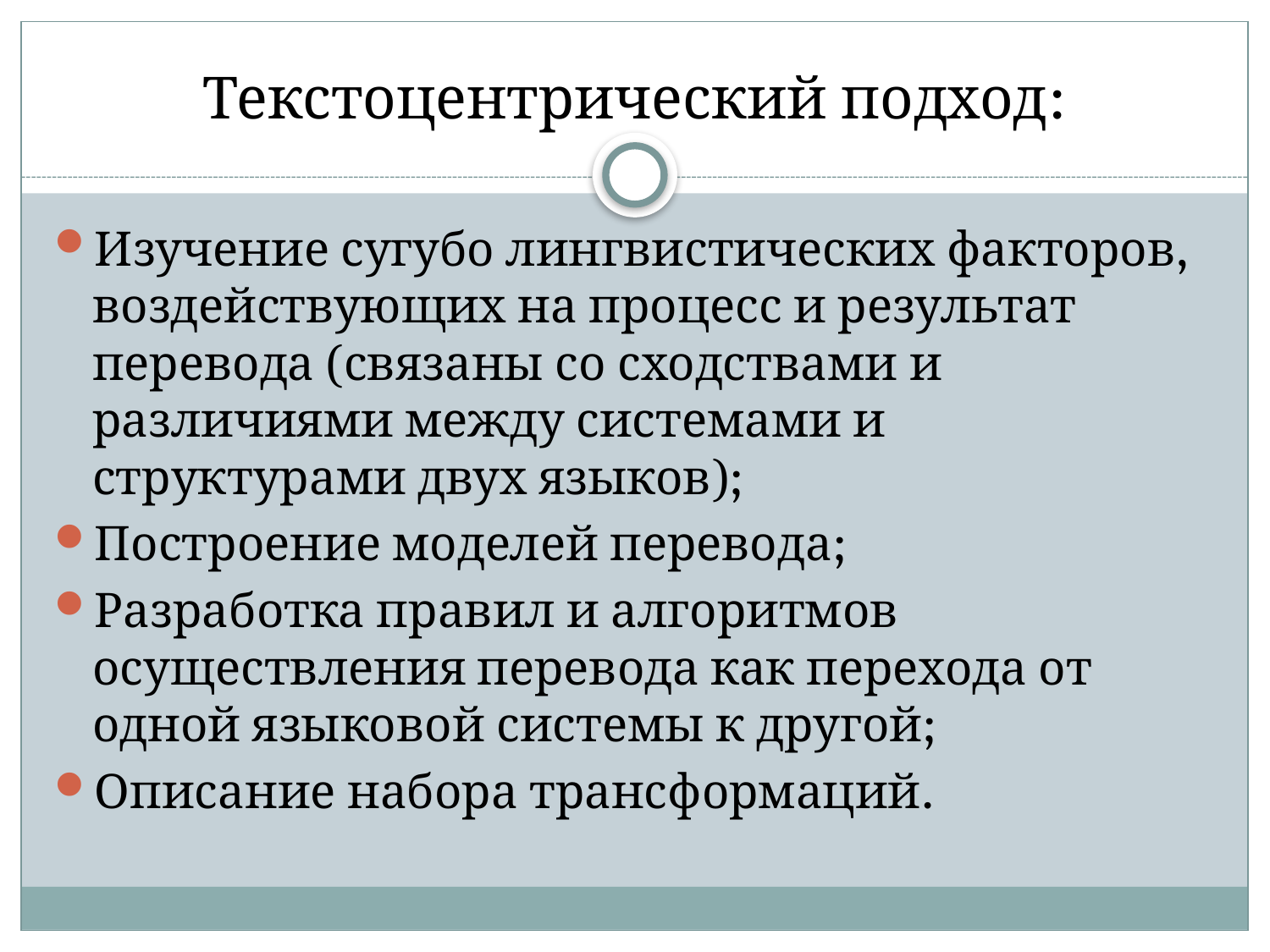

# Текстоцентрический подход:
Изучение сугубо лингвистических факторов, воздействующих на процесс и результат перевода (связаны со сходствами и различиями между системами и структурами двух языков);
Построение моделей перевода;
Разработка правил и алгоритмов осуществления перевода как перехода от одной языковой системы к другой;
Описание набора трансформаций.